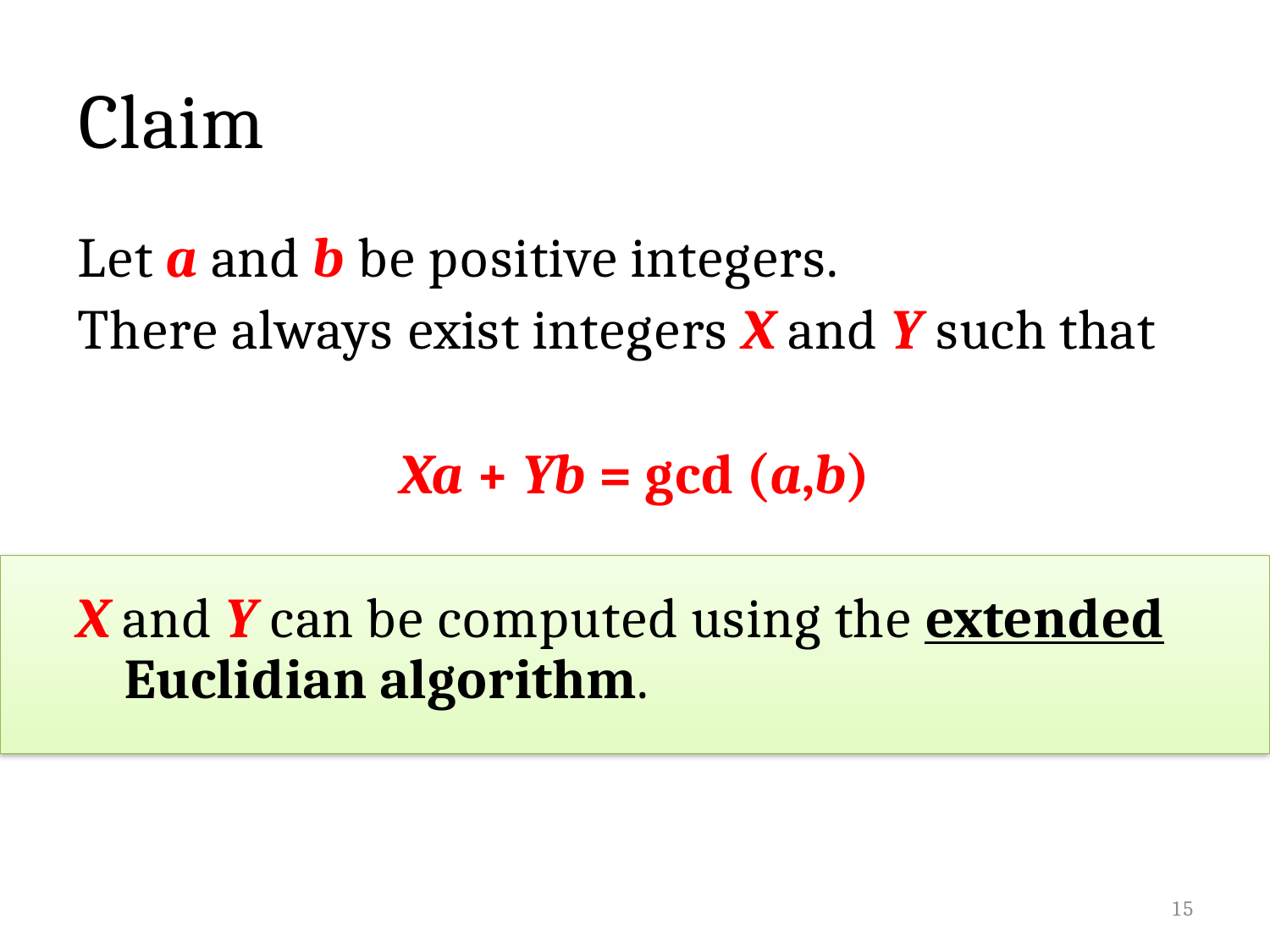

# Claim
Let a and b be positive integers.
There always exist integers X and Y such that

Xa + Yb = gcd (a,b)

X and Y can be computed using the extended Euclidian algorithm.

15